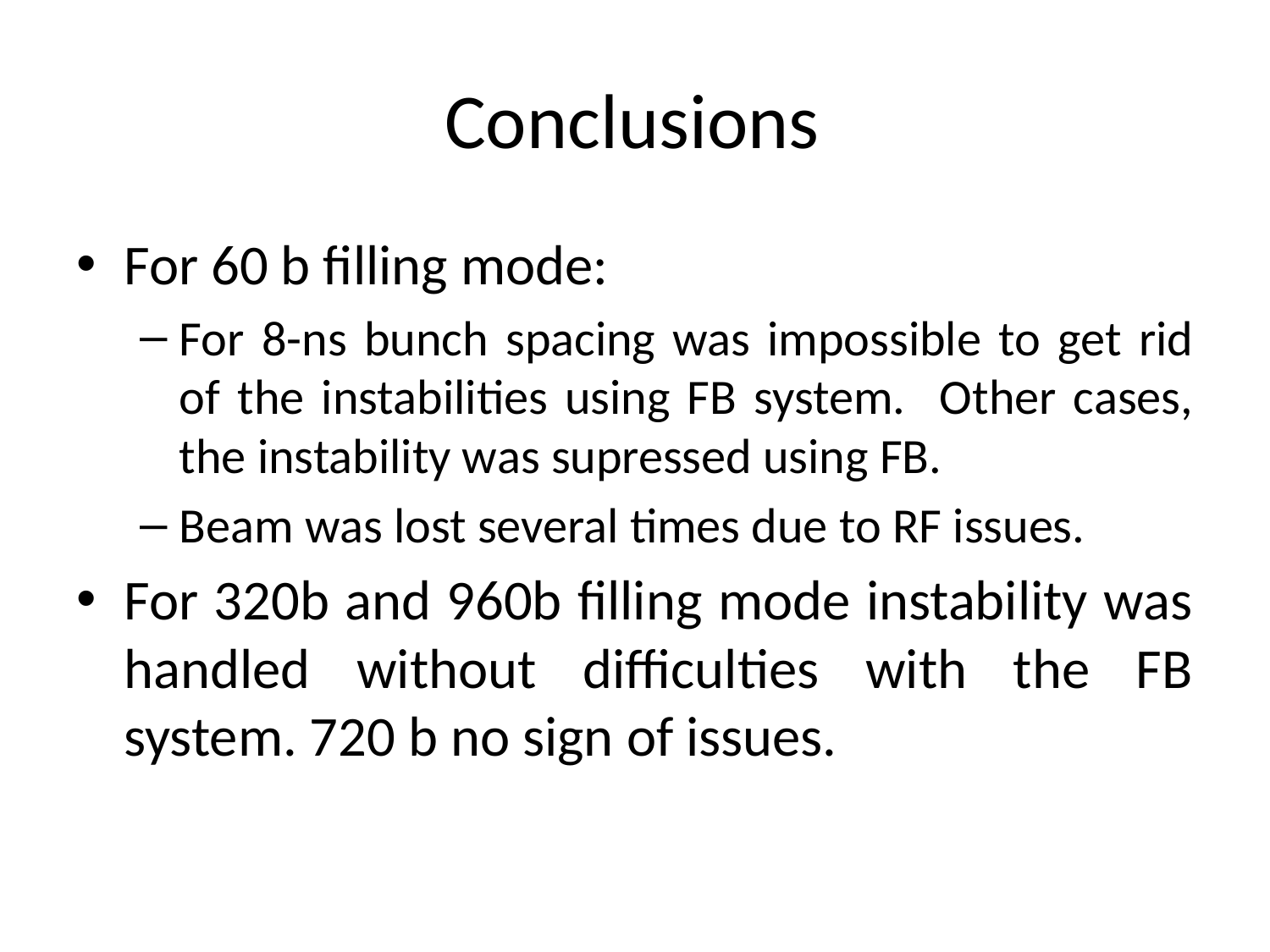

# Conclusions
For 60 b filling mode:
For 8-ns bunch spacing was impossible to get rid of the instabilities using FB system.  Other cases, the instability was supressed using FB.
Beam was lost several times due to RF issues.
For 320b and 960b filling mode instability was handled without difficulties with the FB system. 720 b no sign of issues.